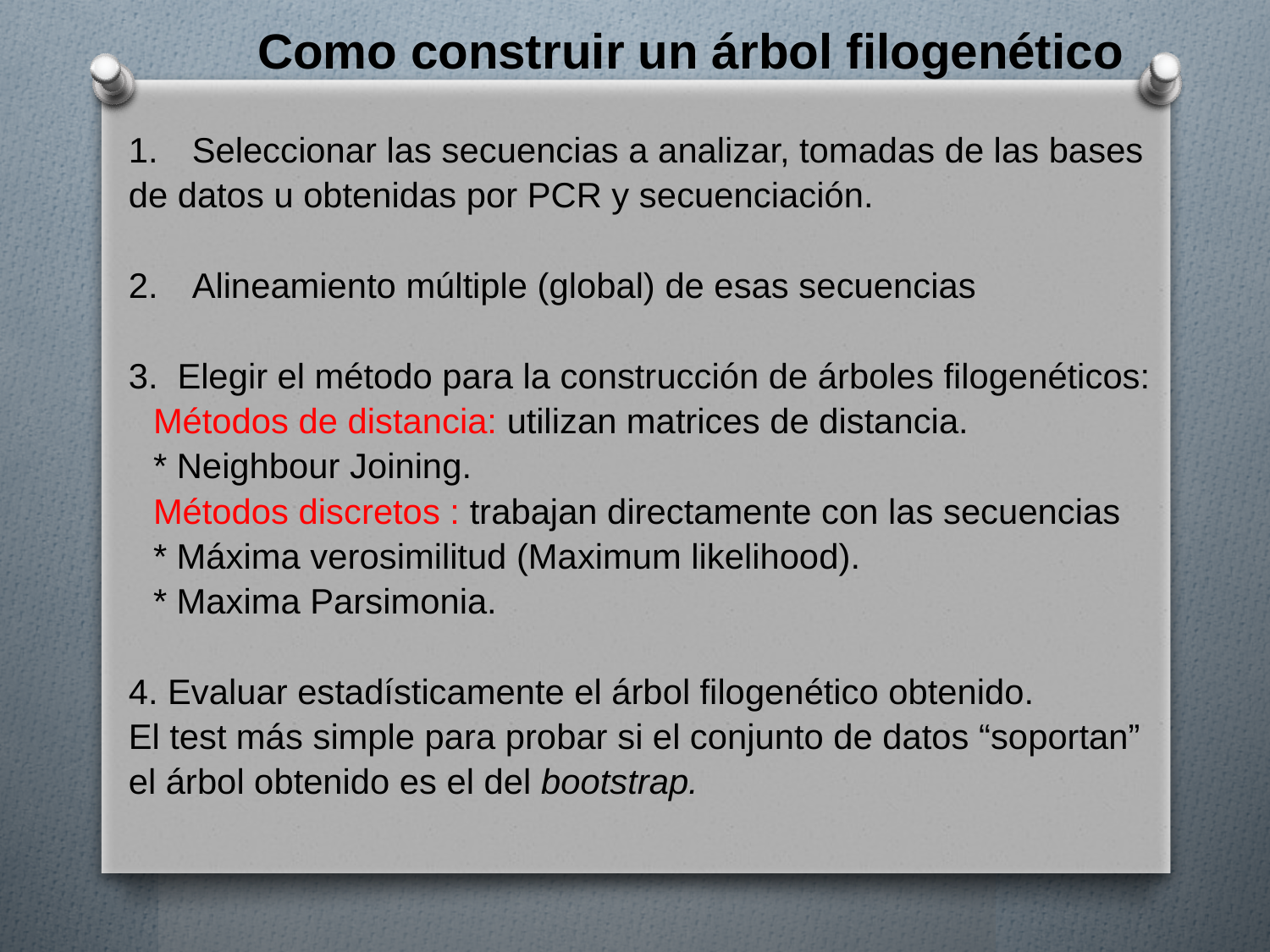

Como construir un árbol filogenético
Seleccionar las secuencias a analizar, tomadas de las bases
de datos u obtenidas por PCR y secuenciación.

Alineamiento múltiple (global) de esas secuencias

3.  Elegir el método para la construcción de árboles filogenéticos:
	Métodos de distancia: utilizan matrices de distancia.
	* Neighbour Joining.
	Métodos discretos : trabajan directamente con las secuencias
	* Máxima verosimilitud (Maximum likelihood).
	* Maxima Parsimonia.

4. Evaluar estadísticamente el árbol filogenético obtenido.
El test más simple para probar si el conjunto de datos “soportan”
el árbol obtenido es el del bootstrap.